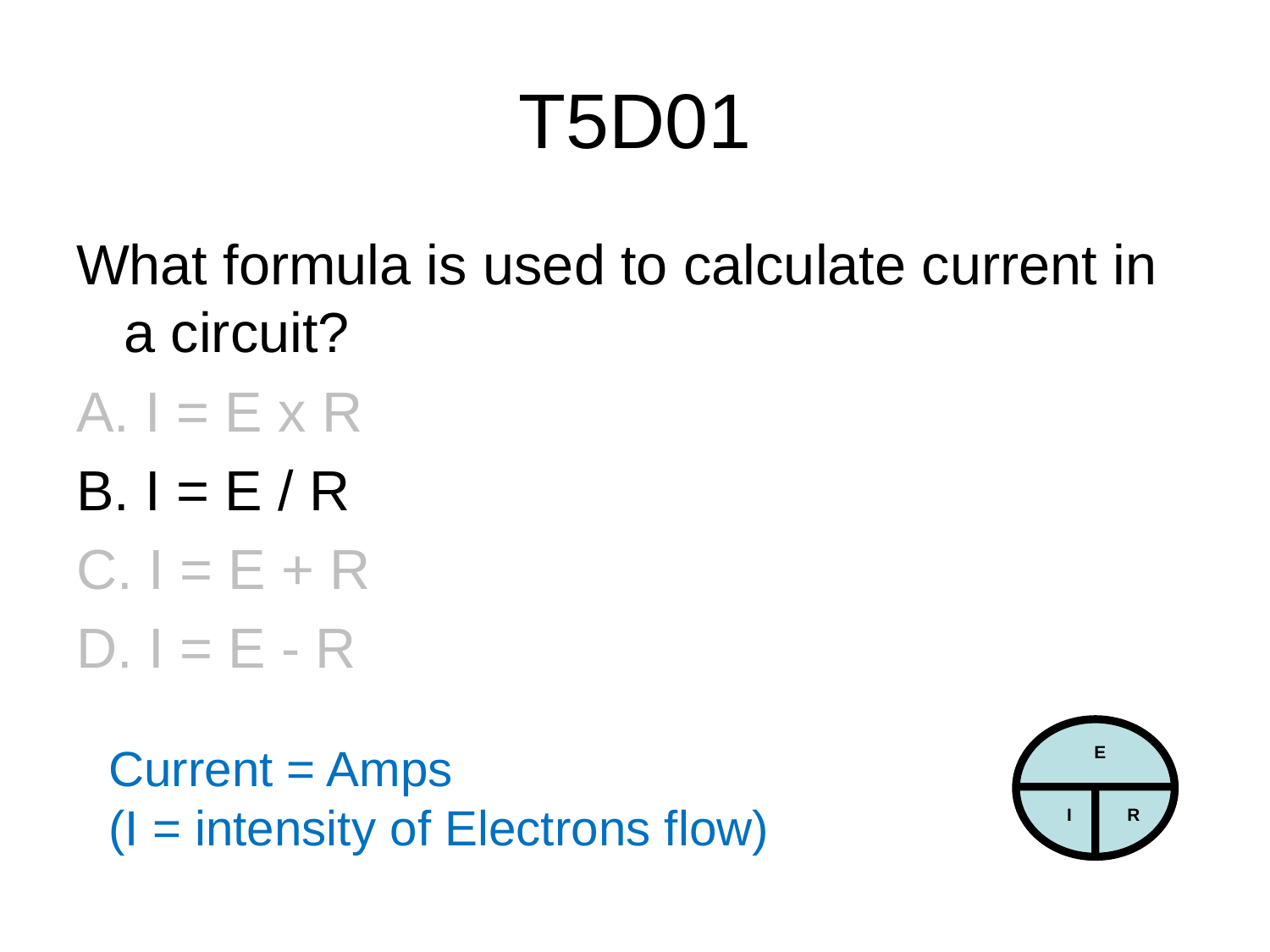

# T5D01
What formula is used to calculate current in a circuit?
A. I = E x R
B. I = E / R
C. I = E + R
D. I = E - R

E

I
R
Current = Amps
(I = intensity of Electrons flow)